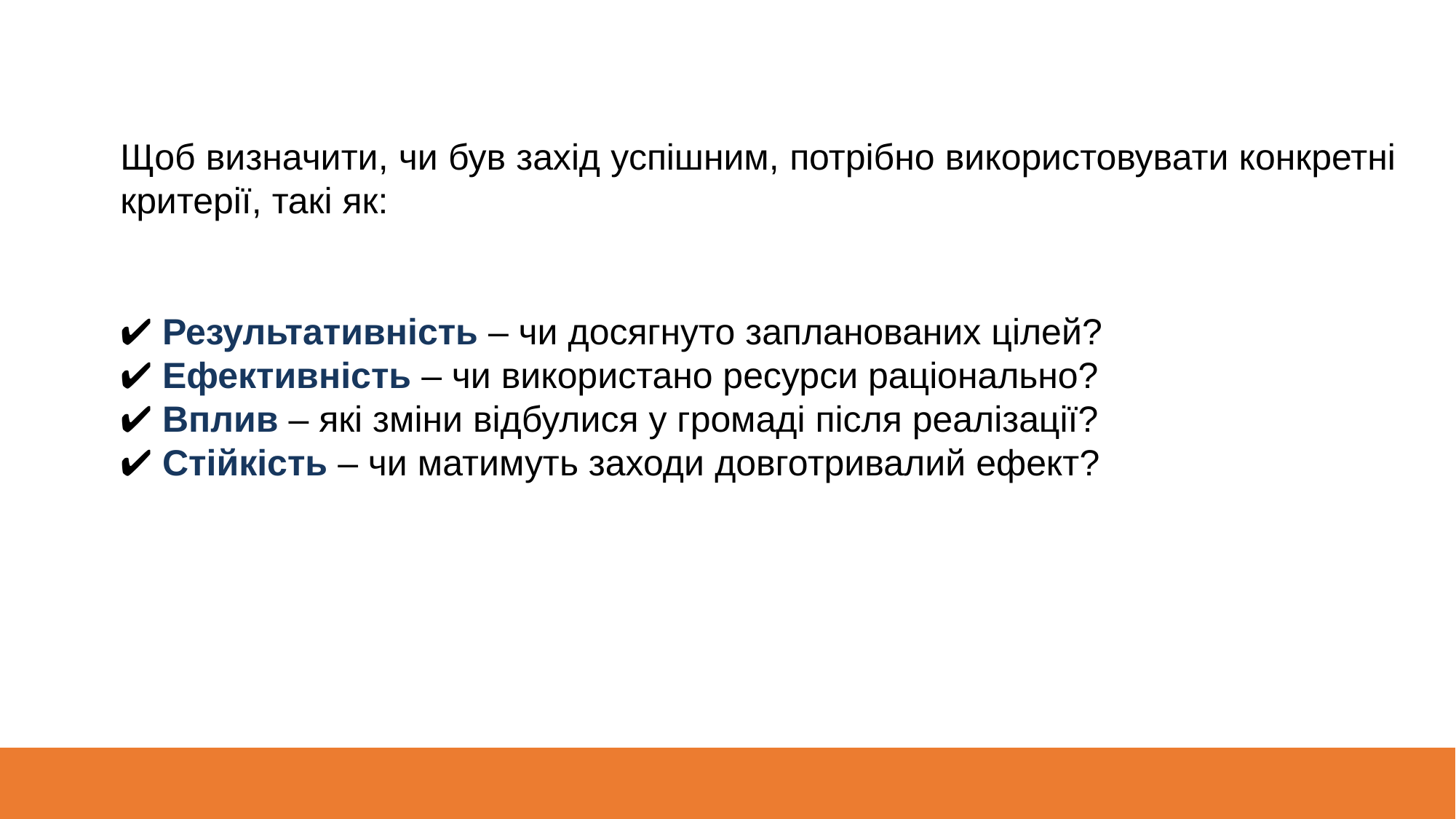

Щоб визначити, чи був захід успішним, потрібно використовувати конкретні критерії, такі як:

✔ Результативність – чи досягнуто запланованих цілей?
✔ Ефективність – чи використано ресурси раціонально?
✔ Вплив – які зміни відбулися у громаді після реалізації?
✔ Стійкість – чи матимуть заходи довготривалий ефект?